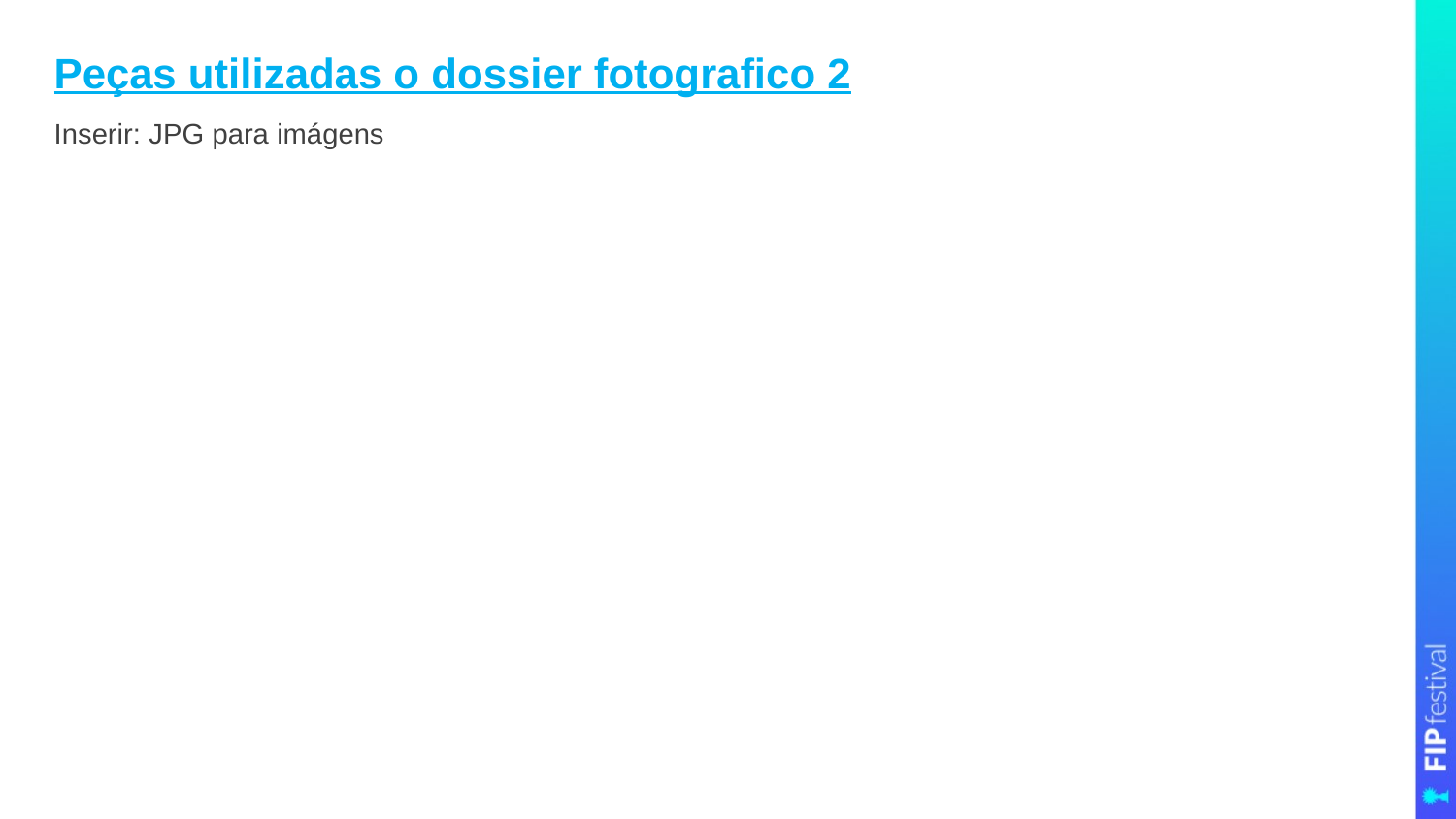

Peças utilizadas o dossier fotografico 2
Inserir: JPG para imágens